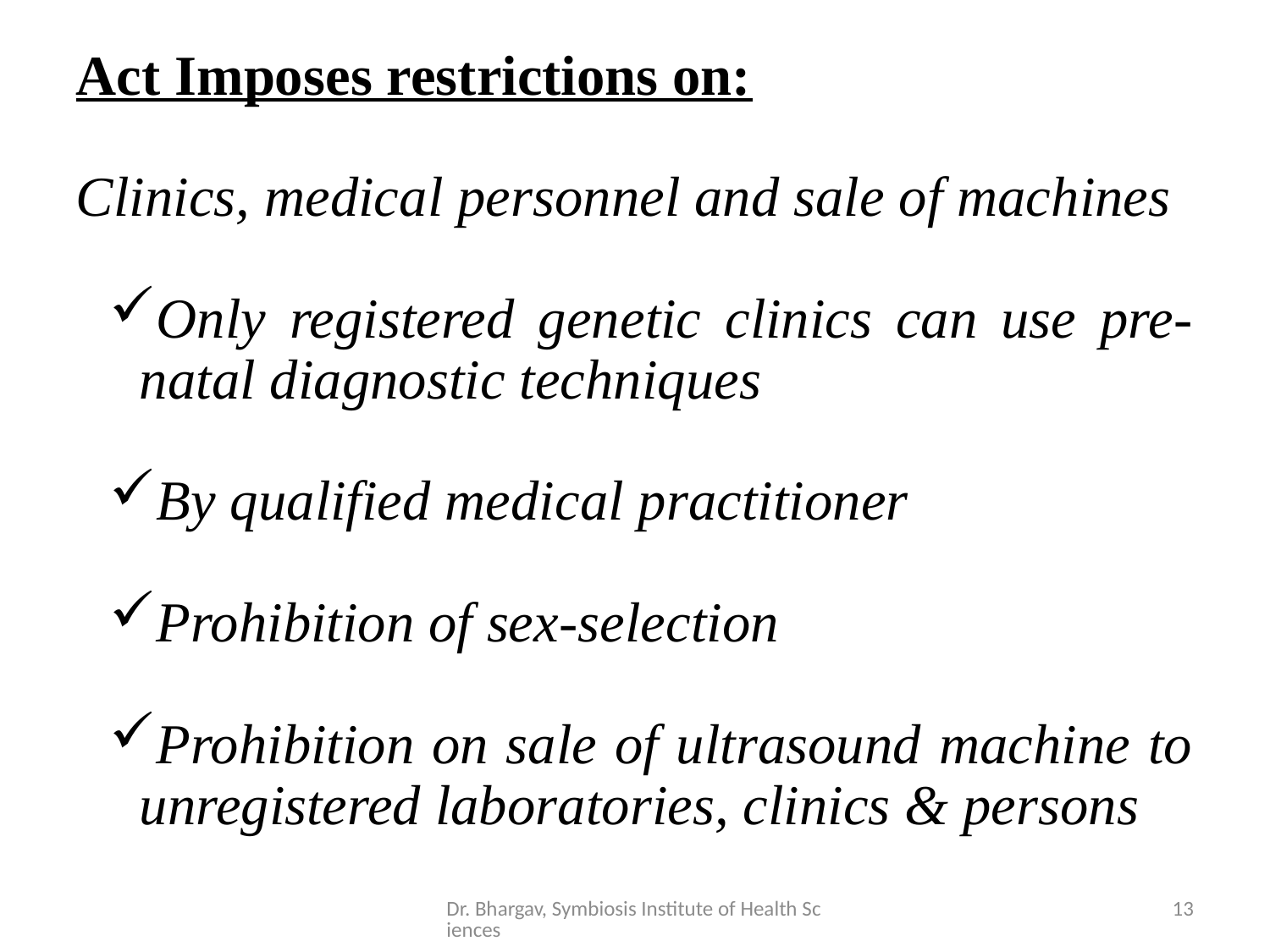

Act Imposes restrictions on:

Clinics, medical personnel and sale of machines

Only registered genetic clinics can use pre-natal diagnostic techniques

By qualified medical practitioner

Prohibition of sex-selection

Prohibition on sale of ultrasound machine to unregistered laboratories, clinics & persons

Dr. Bhargav, Symbiosis Institute of Health Sciences
13